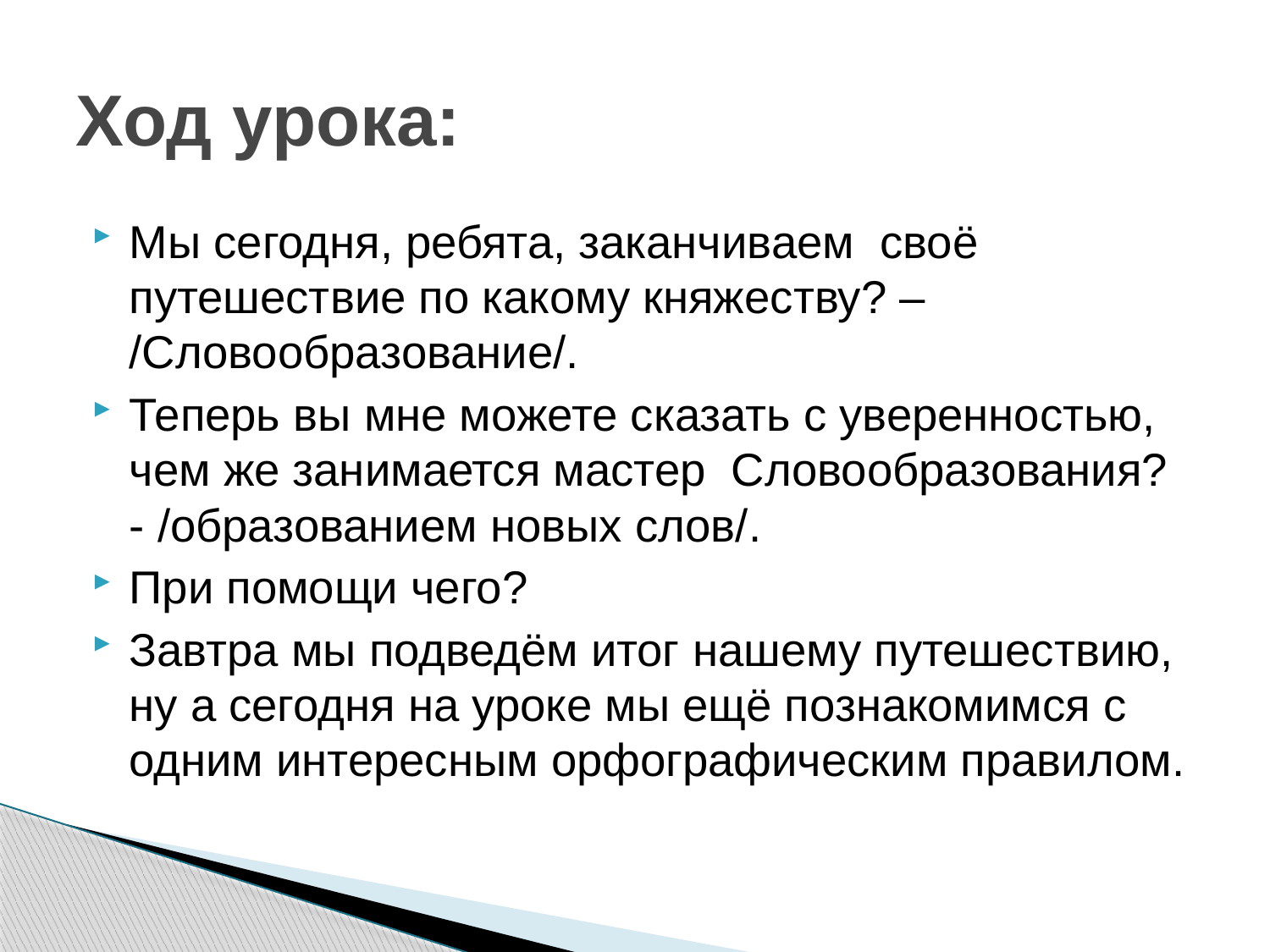

# Ход урока:
Мы сегодня, ребята, заканчиваем  своё путешествие по какому княжеству? –    /Словообразование/.
Теперь вы мне можете сказать с уверенностью, чем же занимается мастер  Словообразования? - /образованием новых слов/.
При помощи чего?
Завтра мы подведём итог нашему путешествию, ну а сегодня на уроке мы ещё познакомимся с одним интересным орфографическим правилом.